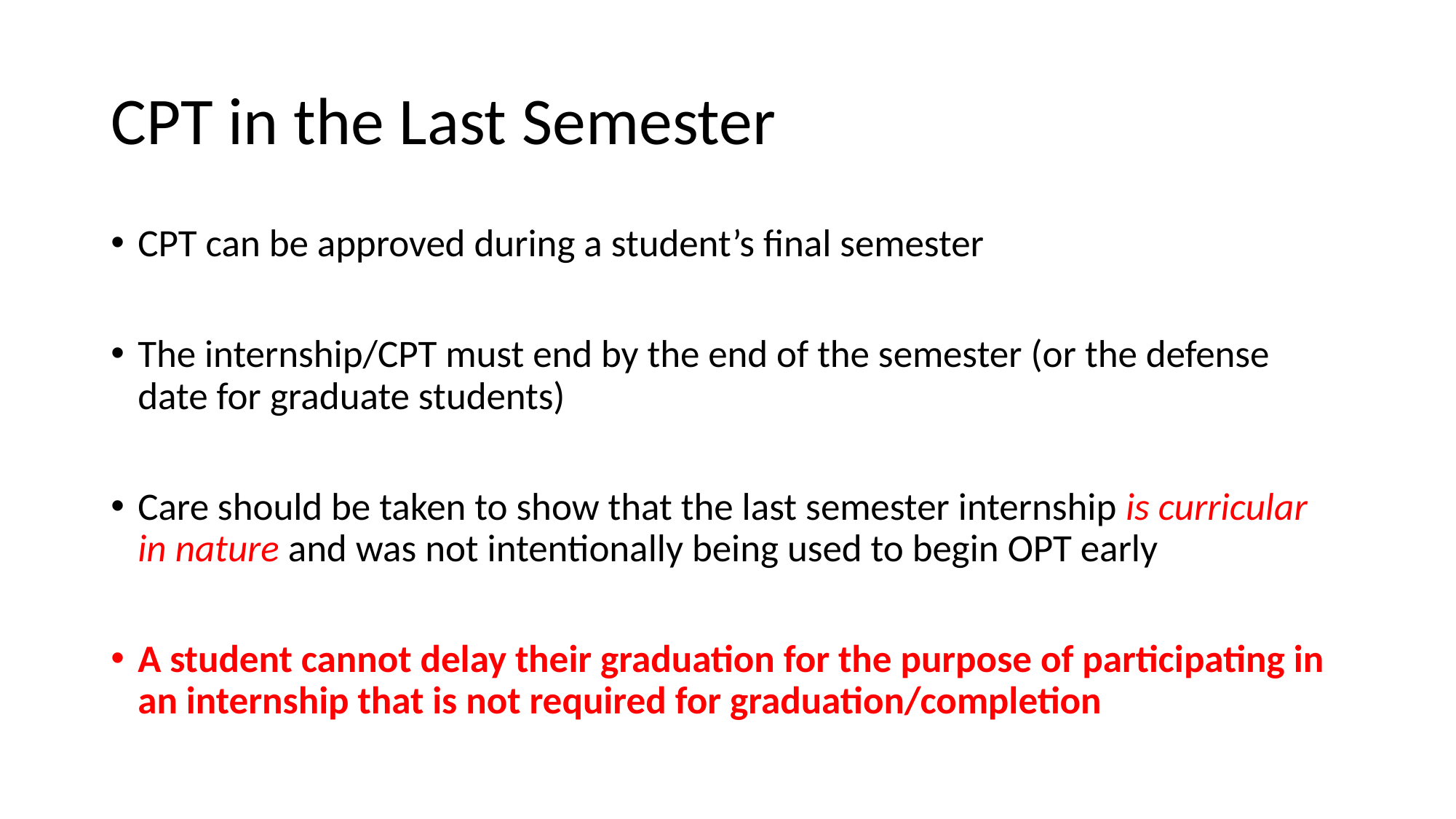

# CPT in the Last Semester
CPT can be approved during a student’s final semester

The internship/CPT must end by the end of the semester (or the defense date for graduate students)

Care should be taken to show that the last semester internship is curricular in nature and was not intentionally being used to begin OPT early

A student cannot delay their graduation for the purpose of participating in an internship that is not required for graduation/completion